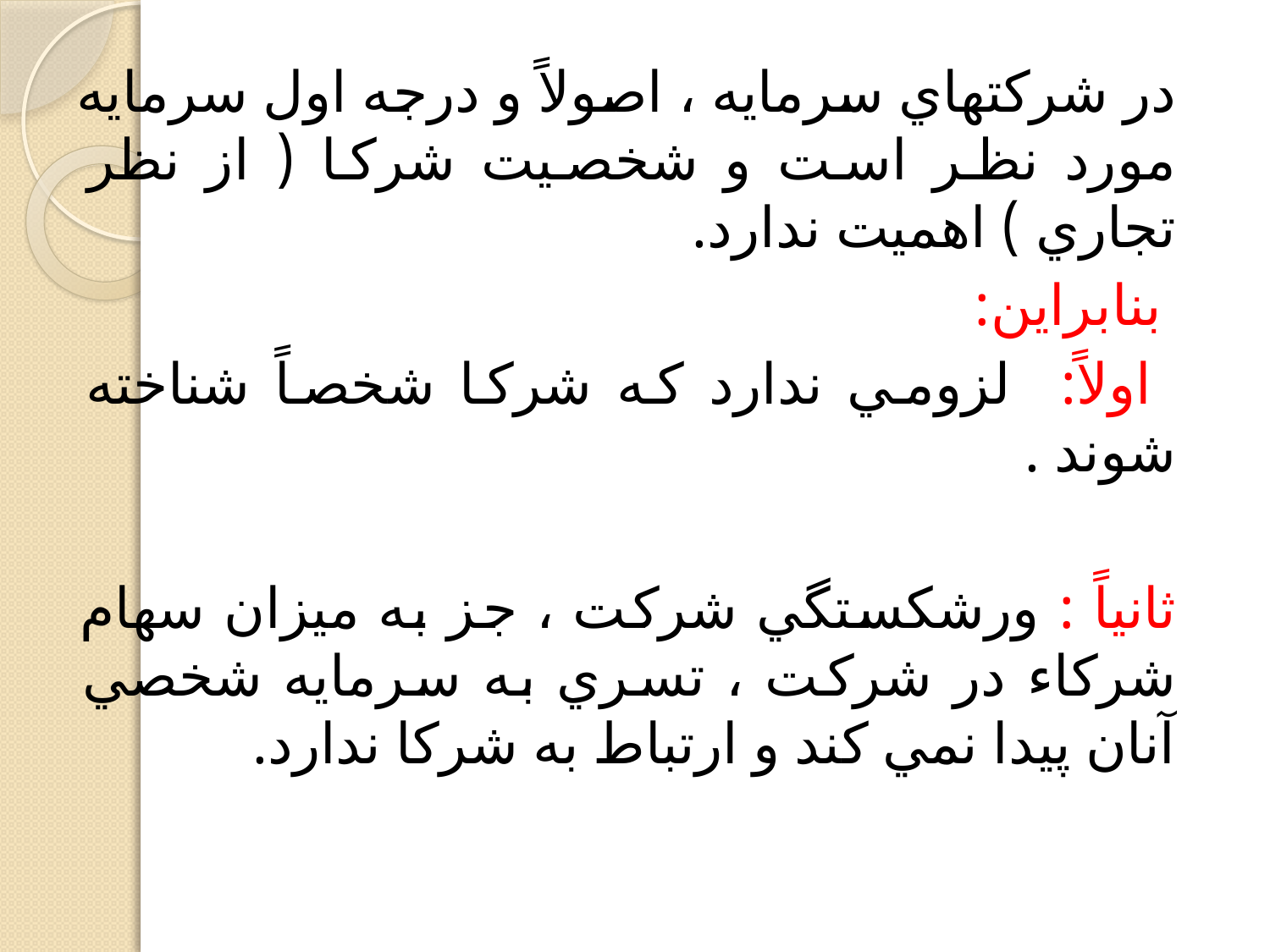

در شركتهاي سرمايه ، اصولاً و درجه اول سرمايه مورد نظر است و شخصيت شركا ( از نظر تجاري ) اهميت ندارد.
 بنابراين:
 اولاً:  لزومي ندارد كه شركا شخصاً شناخته شوند .

ثانياً : ورشكستگي شركت ، جز به ميزان سهام شركاء در شركت ، تسري به سرمايه شخصي آنان پيدا نمي كند و ارتباط به شركا ندارد.